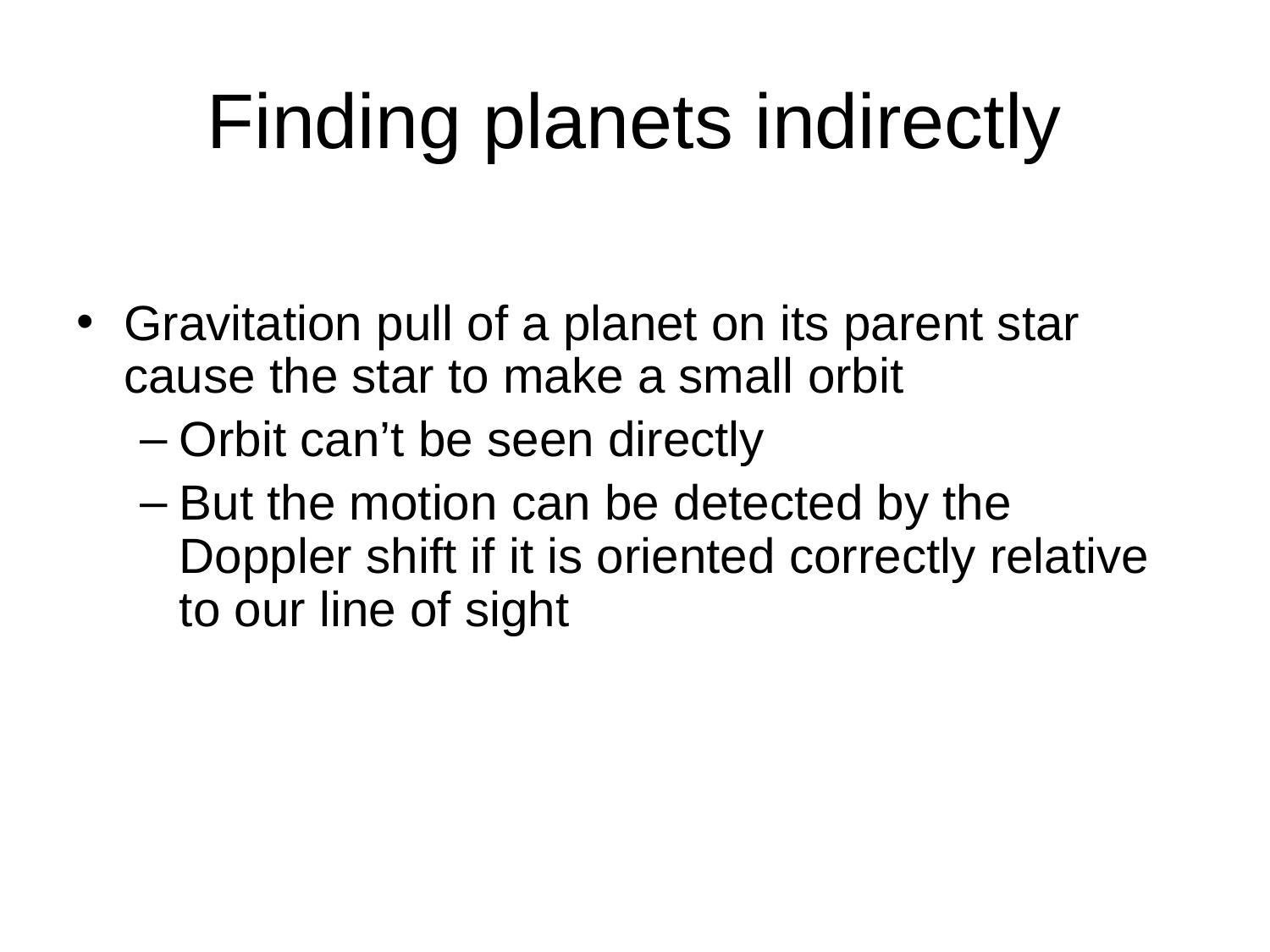

# Finding planets indirectly

Gravitation pull of a planet on its parent star cause the star to make a small orbit
Orbit can’t be seen directly
But the motion can be detected by the Doppler shift if it is oriented correctly relative to our line of sight